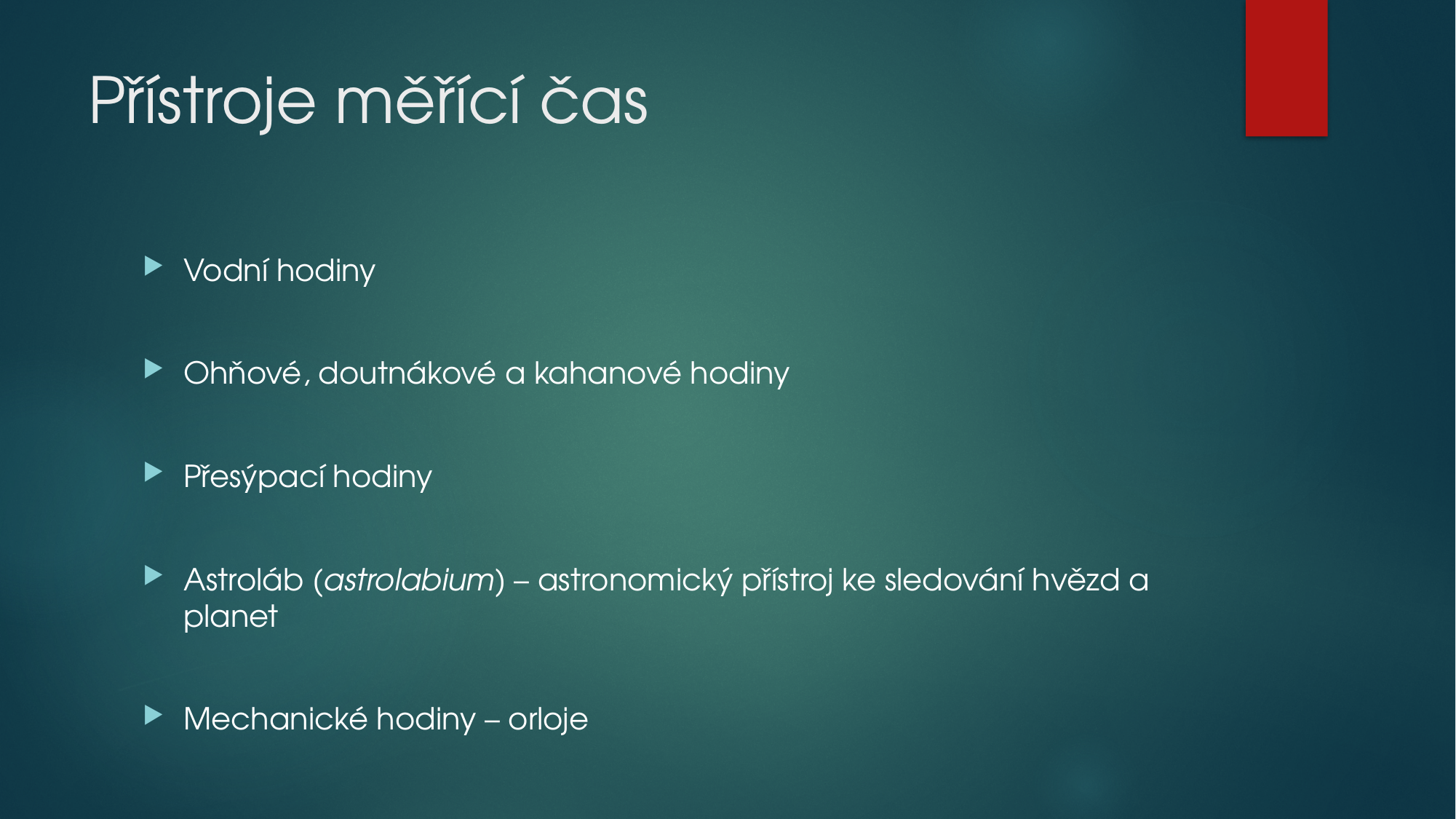

# Přístroje měřící čas
Vodní hodiny

Ohňové, doutnákové a kahanové hodiny

Přesýpací hodiny

Astroláb (astrolabium) – astronomický přístroj ke sledování hvězd a planet

Mechanické hodiny – orloje